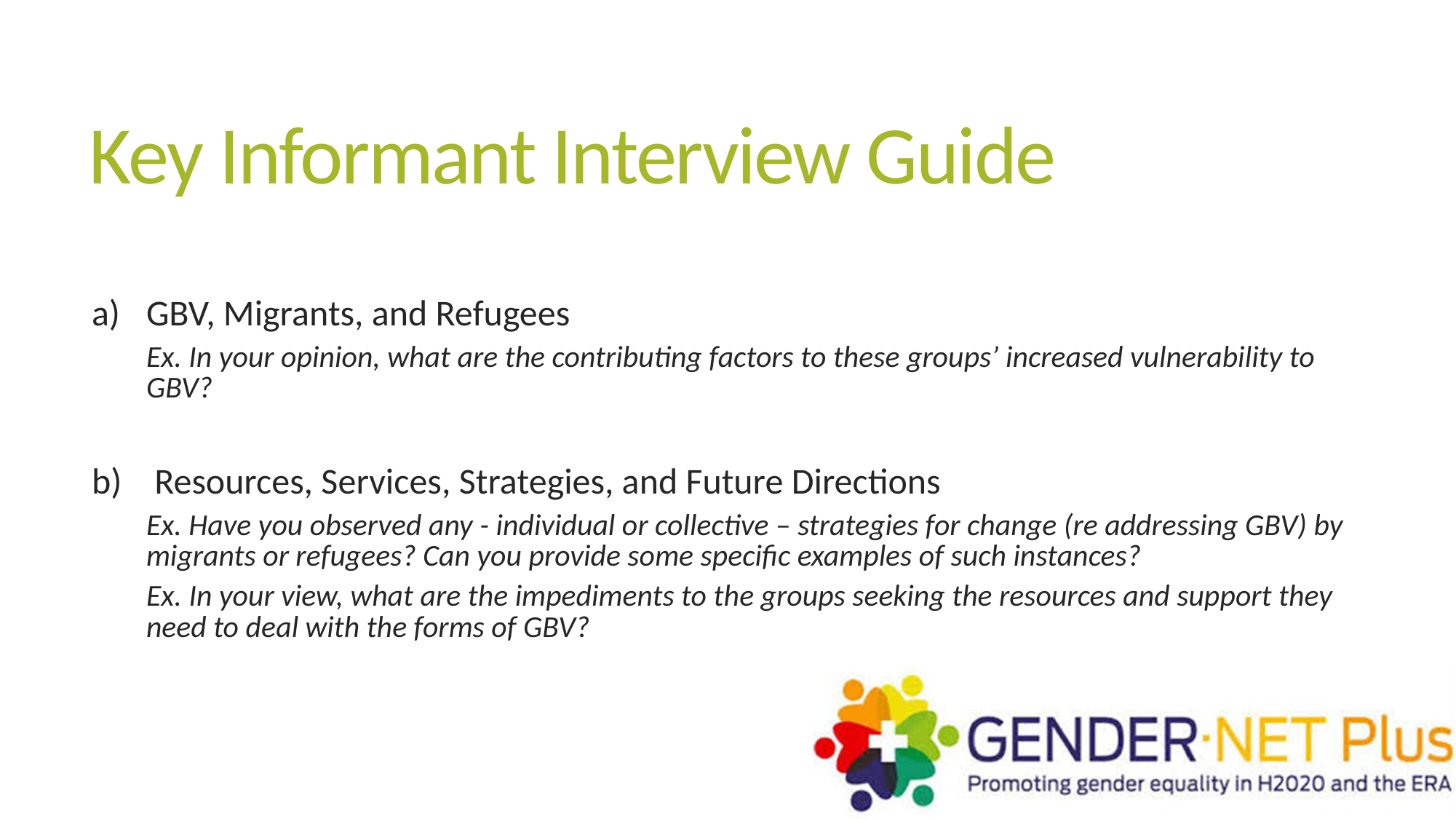

# Key Informant Interview Guide

GBV, Migrants, and Refugees
Ex. In your opinion, what are the contributing factors to these groups’ increased vulnerability to GBV?

 Resources, Services, Strategies, and Future Directions
Ex. Have you observed any - individual or collective – strategies for change (re addressing GBV) by migrants or refugees? Can you provide some specific examples of such instances?
Ex. In your view, what are the impediments to the groups seeking the resources and support they need to deal with the forms of GBV?